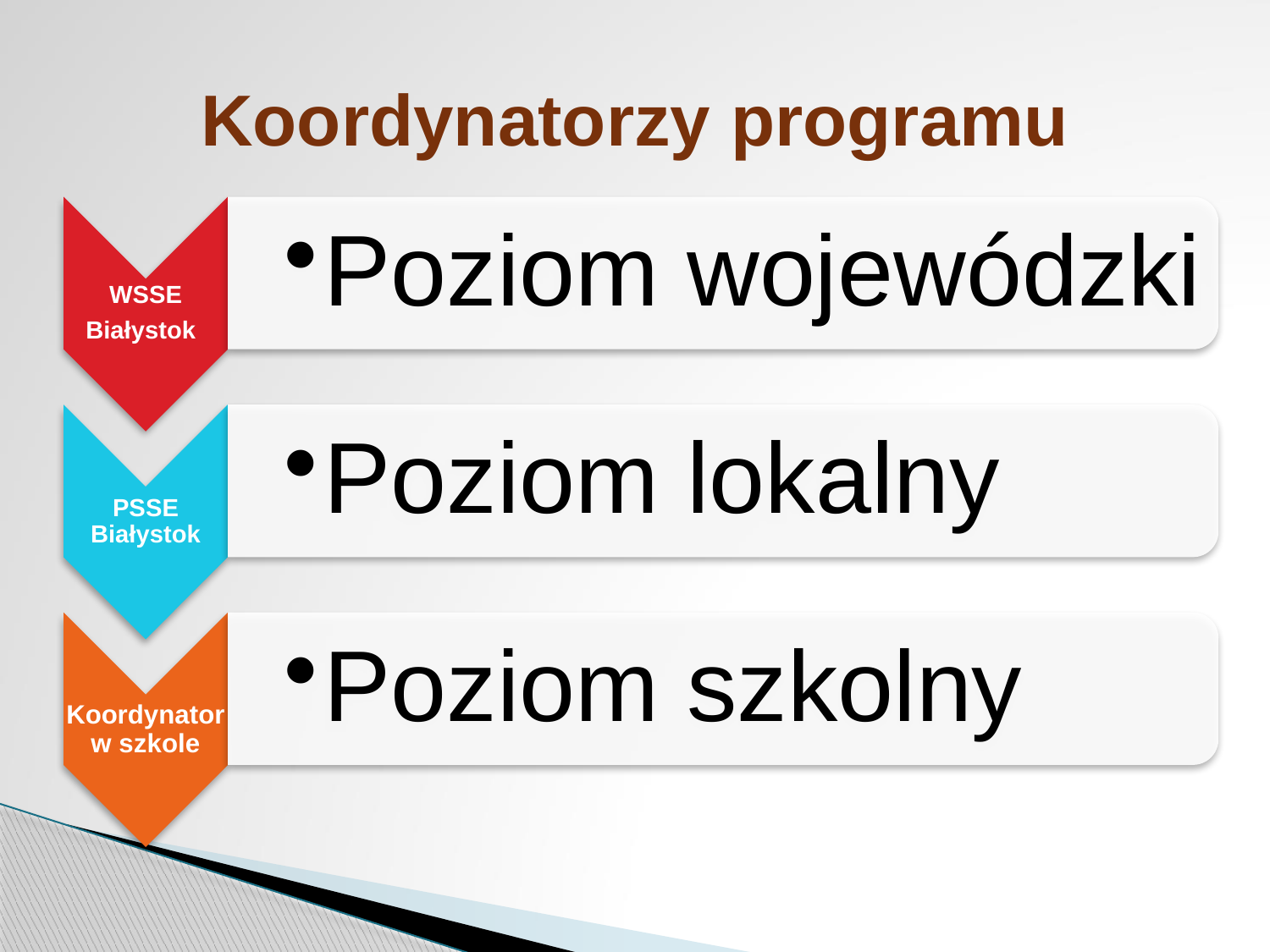

# Koordynatorzy programu
WSSE Białystok
Poziom wojewódzki
PSSE Białystok
Poziom lokalny
Koordynator w szkole
Poziom szkolny